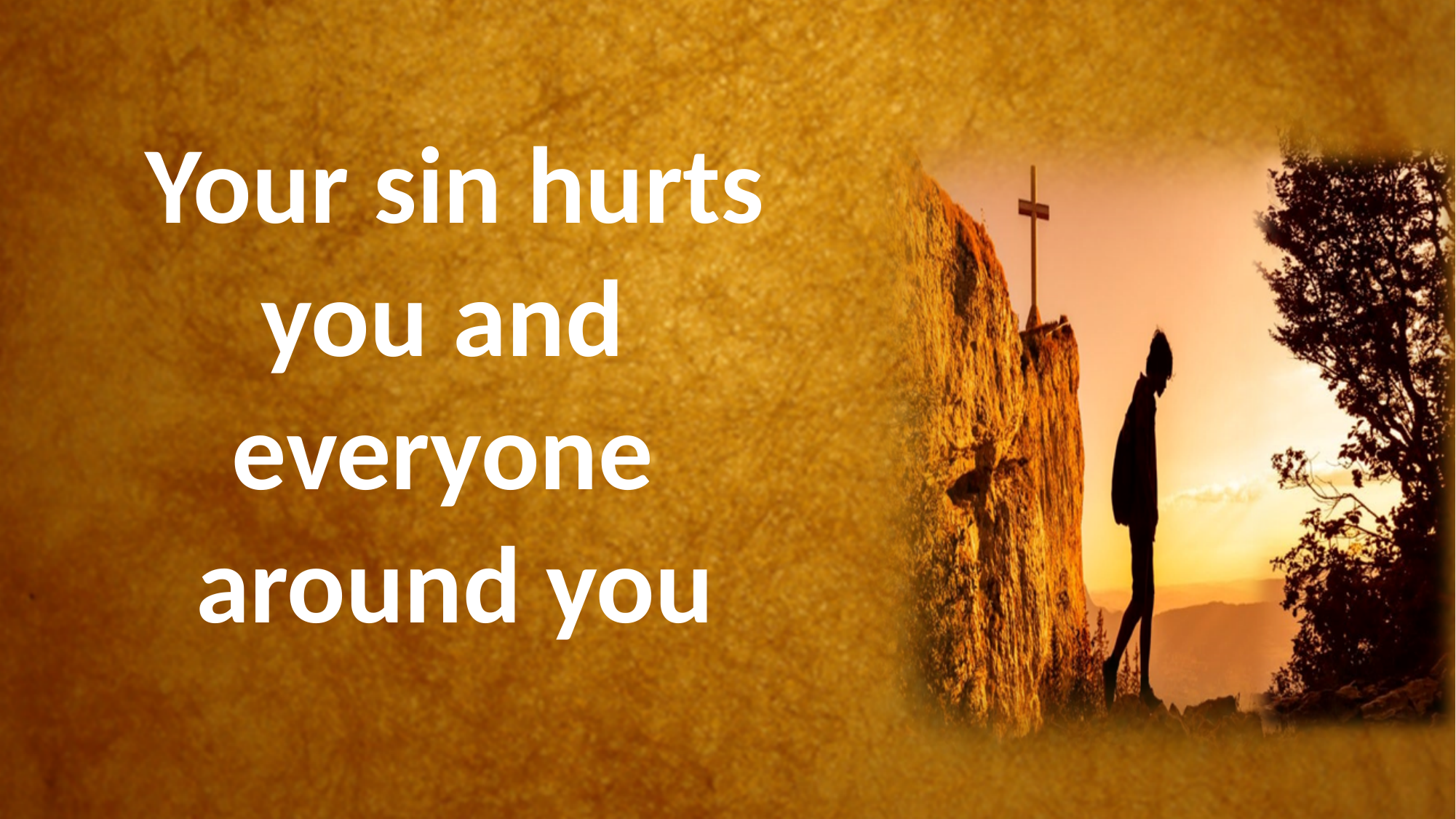

#
Your sin hurts
you and
everyone
around you